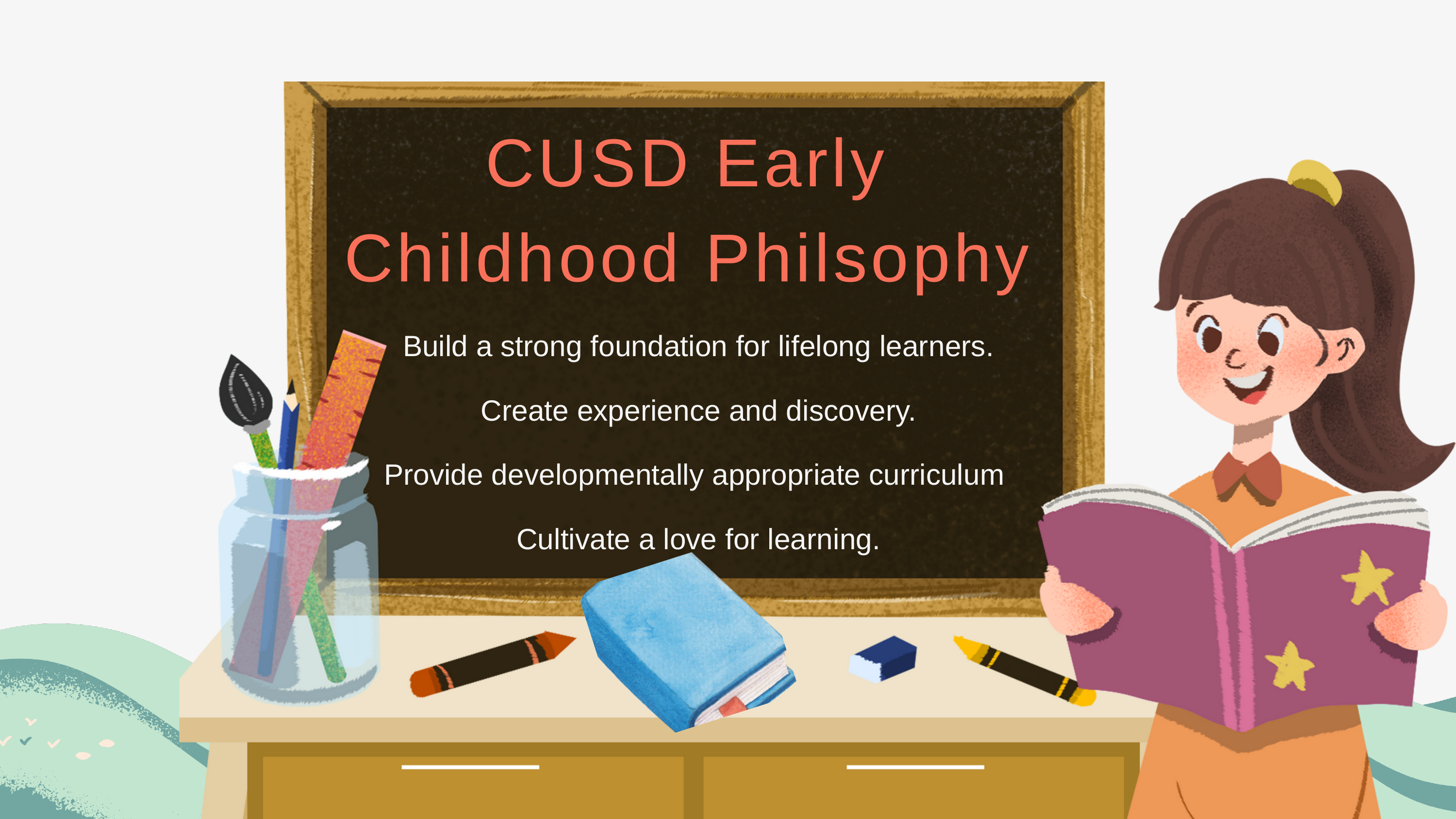

CUSD Early Childhood Philsophy
Build a strong foundation for lifelong learners.

Create experience and discovery.

Provide developmentally appropriate curriculum

Cultivate a love for learning.